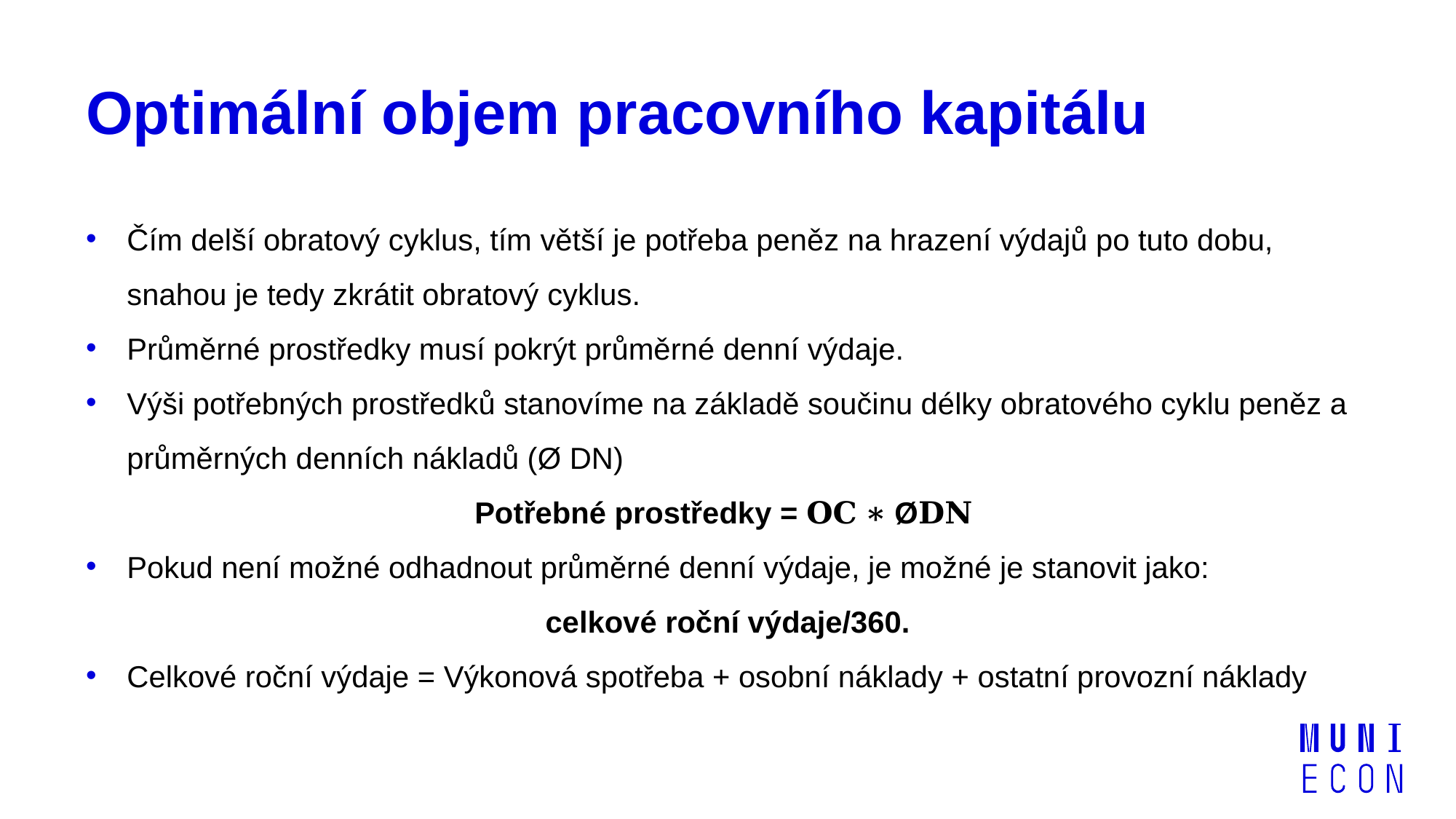

# Optimální objem pracovního kapitálu
Čím delší obratový cyklus, tím větší je potřeba peněz na hrazení výdajů po tuto dobu, snahou je tedy zkrátit obratový cyklus.
Průměrné prostředky musí pokrýt průměrné denní výdaje.
Výši potřebných prostředků stanovíme na základě součinu délky obratového cyklu peněz a průměrných denních nákladů (Ø DN)
Potřebné prostředky = 𝐎𝐂 ∗ Ø𝐃𝐍
Pokud není možné odhadnout průměrné denní výdaje, je možné je stanovit jako:
celkové roční výdaje/360.
Celkové roční výdaje = Výkonová spotřeba + osobní náklady + ostatní provozní náklady